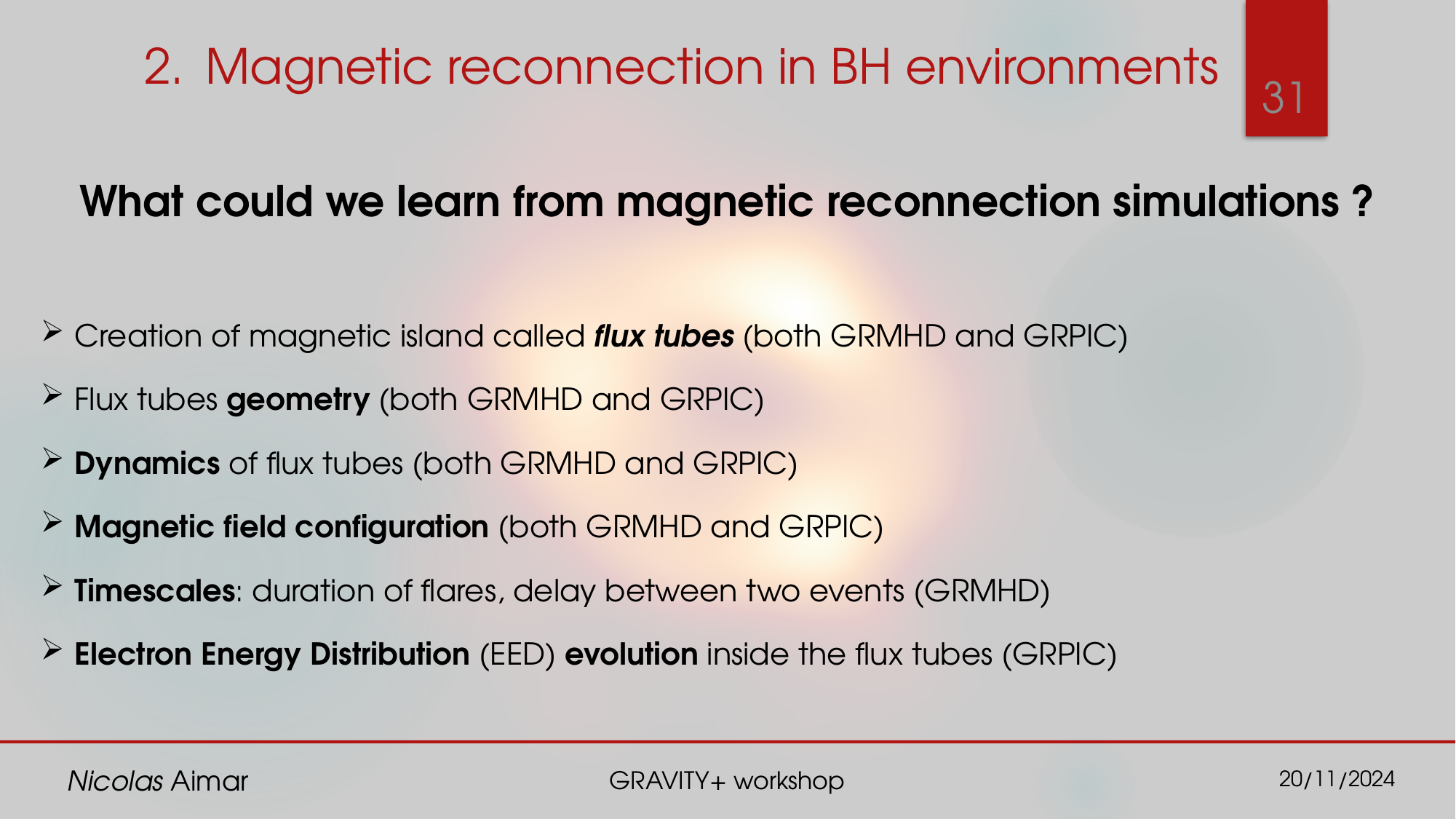

Magnetic reconnection in BH environments
31
What could we learn from magnetic reconnection simulations ?

Creation of magnetic island called flux tubes (both GRMHD and GRPIC)
Flux tubes geometry (both GRMHD and GRPIC)
Dynamics of flux tubes (both GRMHD and GRPIC)
Magnetic field configuration (both GRMHD and GRPIC)
Timescales: duration of flares, delay between two events (GRMHD)
Electron Energy Distribution (EED) evolution inside the flux tubes (GRPIC)
Nicolas Aimar
GRAVITY+ workshop
20/11/2024